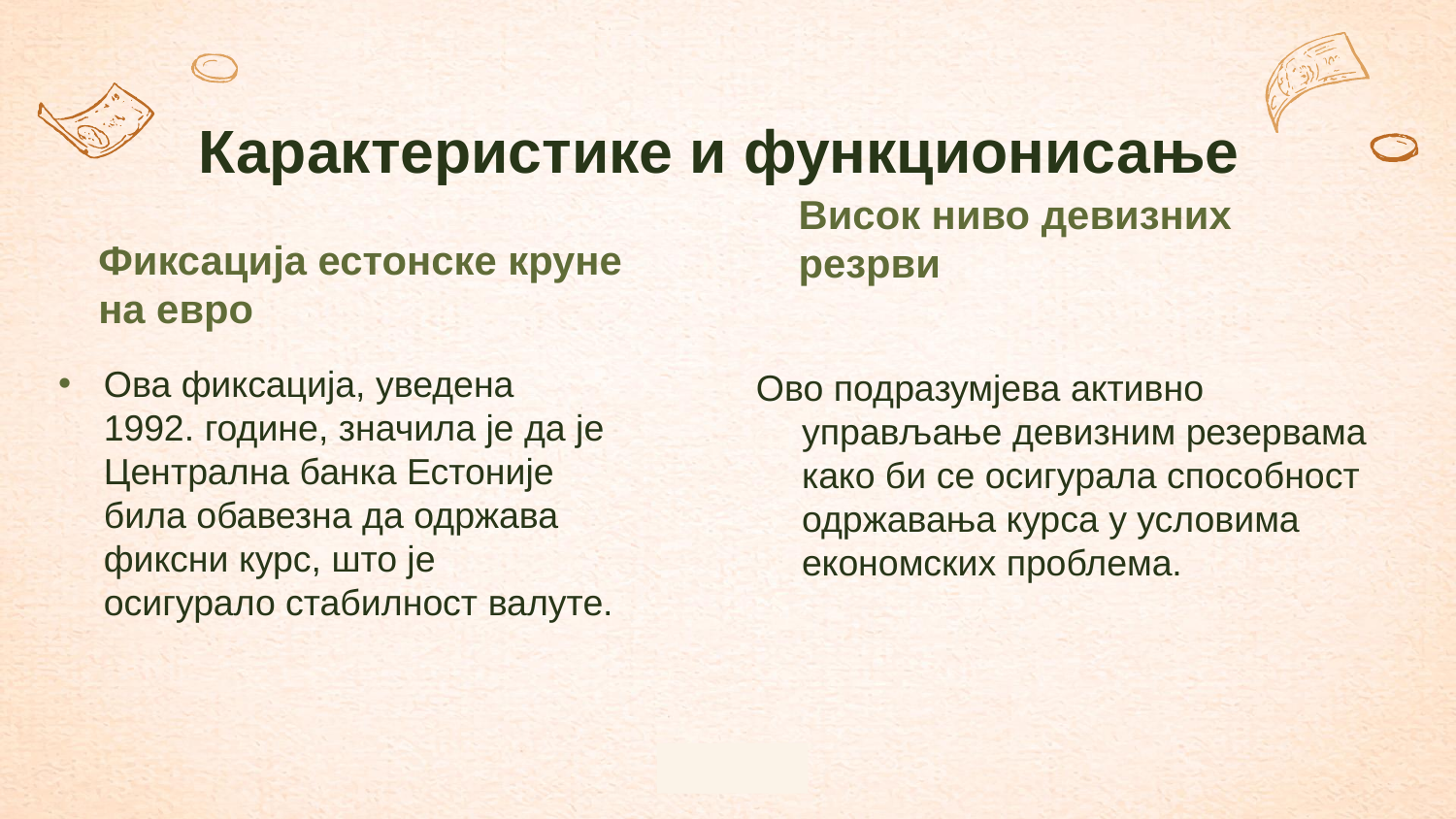

# Карактеристике и функционисање
Фиксација естонске круне на евро
Висок ниво девизних резрви
Ова фиксација, уведена 1992. године, значила је да је Централна банка Естоније била обавезна да одржава фиксни курс, што је осигурало стабилност валуте.
Ово подразумјева активно управљање девизним резервама како би се осигурала способност одржавања курса у условима  економских проблема.

18